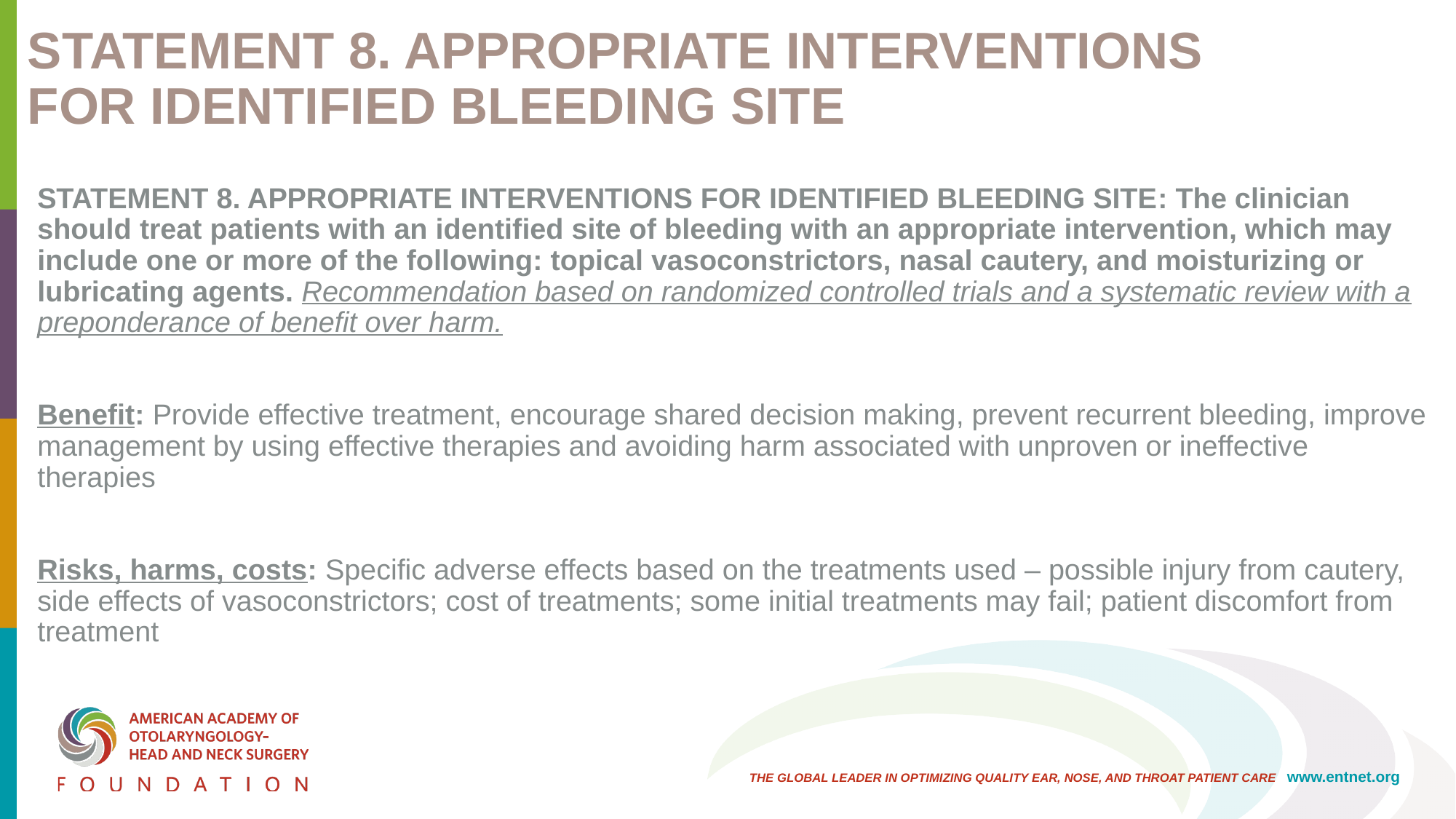

# Statement 8. Appropriate interventions for identified bleeding site
Statement 8. Appropriate interventions for identified bleeding site: The clinician should treat patients with an identified site of bleeding with an appropriate intervention, which may include one or more of the following: topical vasoconstrictors, nasal cautery, and moisturizing or lubricating agents. Recommendation based on randomized controlled trials and a systematic review with a preponderance of benefit over harm.

Benefit: Provide effective treatment, encourage shared decision making, prevent recurrent bleeding, improve management by using effective therapies and avoiding harm associated with unproven or ineffective therapies

Risks, harms, costs: Specific adverse effects based on the treatments used – possible injury from cautery, side effects of vasoconstrictors; cost of treatments; some initial treatments may fail; patient discomfort from treatment